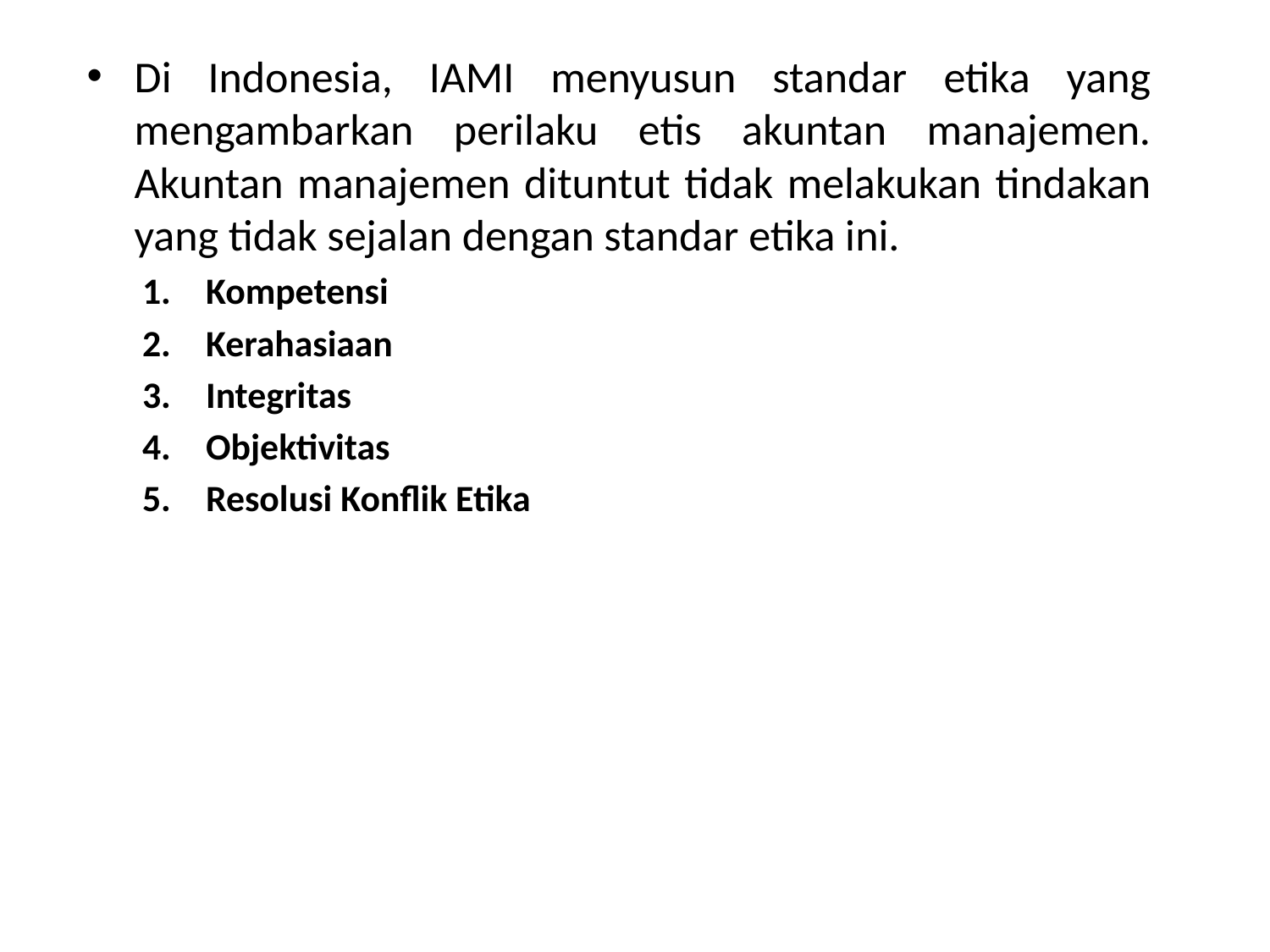

Di Indonesia, IAMI menyusun standar etika yang mengambarkan perilaku etis akuntan manajemen. Akuntan manajemen dituntut tidak melakukan tindakan yang tidak sejalan dengan standar etika ini.
Kompetensi
Kerahasiaan
Integritas
Objektivitas
Resolusi Konflik Etika